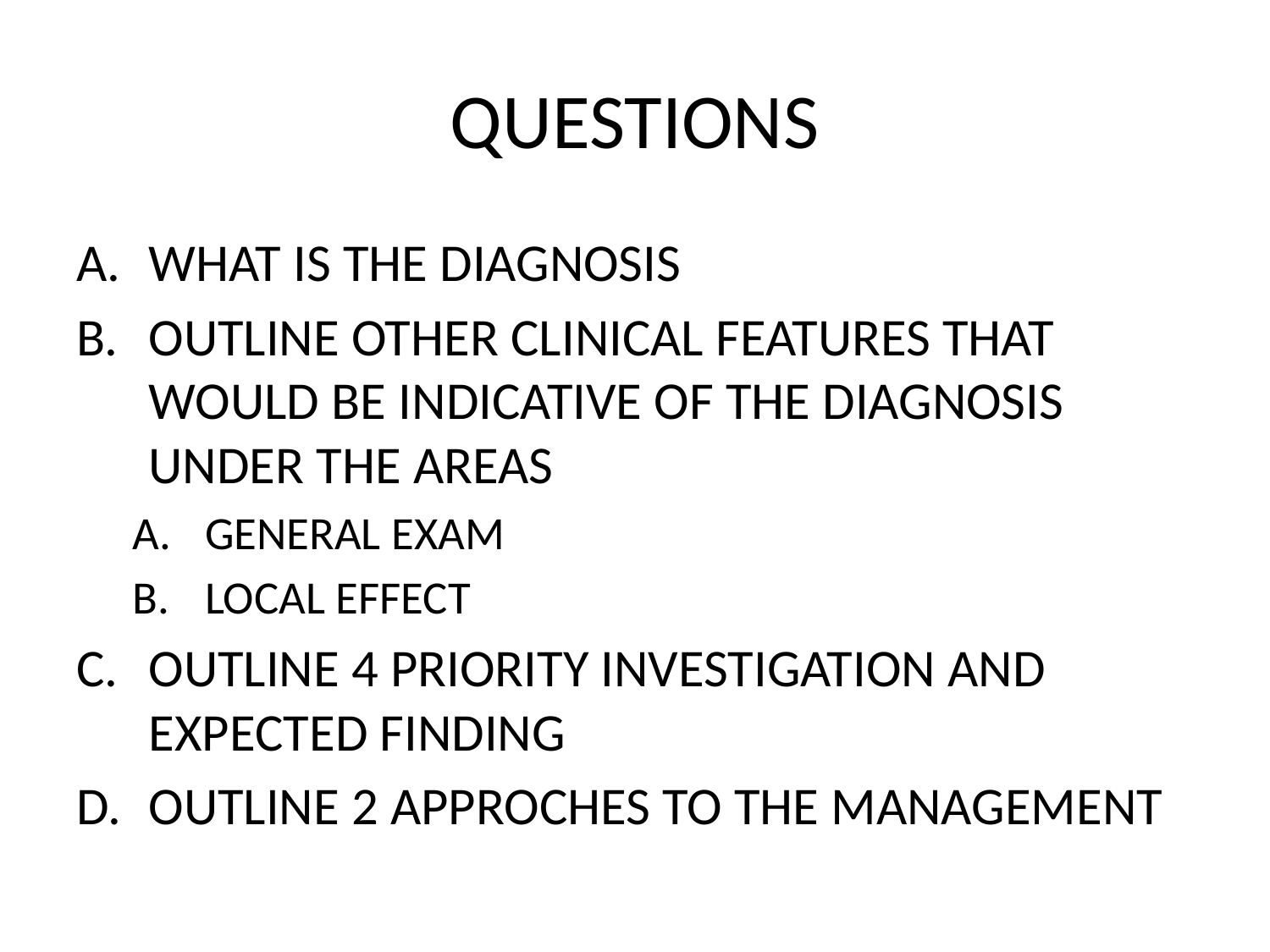

# QUESTIONS
WHAT IS THE DIAGNOSIS
OUTLINE OTHER CLINICAL FEATURES THAT WOULD BE INDICATIVE OF THE DIAGNOSIS UNDER THE AREAS
GENERAL EXAM
LOCAL EFFECT
OUTLINE 4 PRIORITY INVESTIGATION AND EXPECTED FINDING
OUTLINE 2 APPROCHES TO THE MANAGEMENT